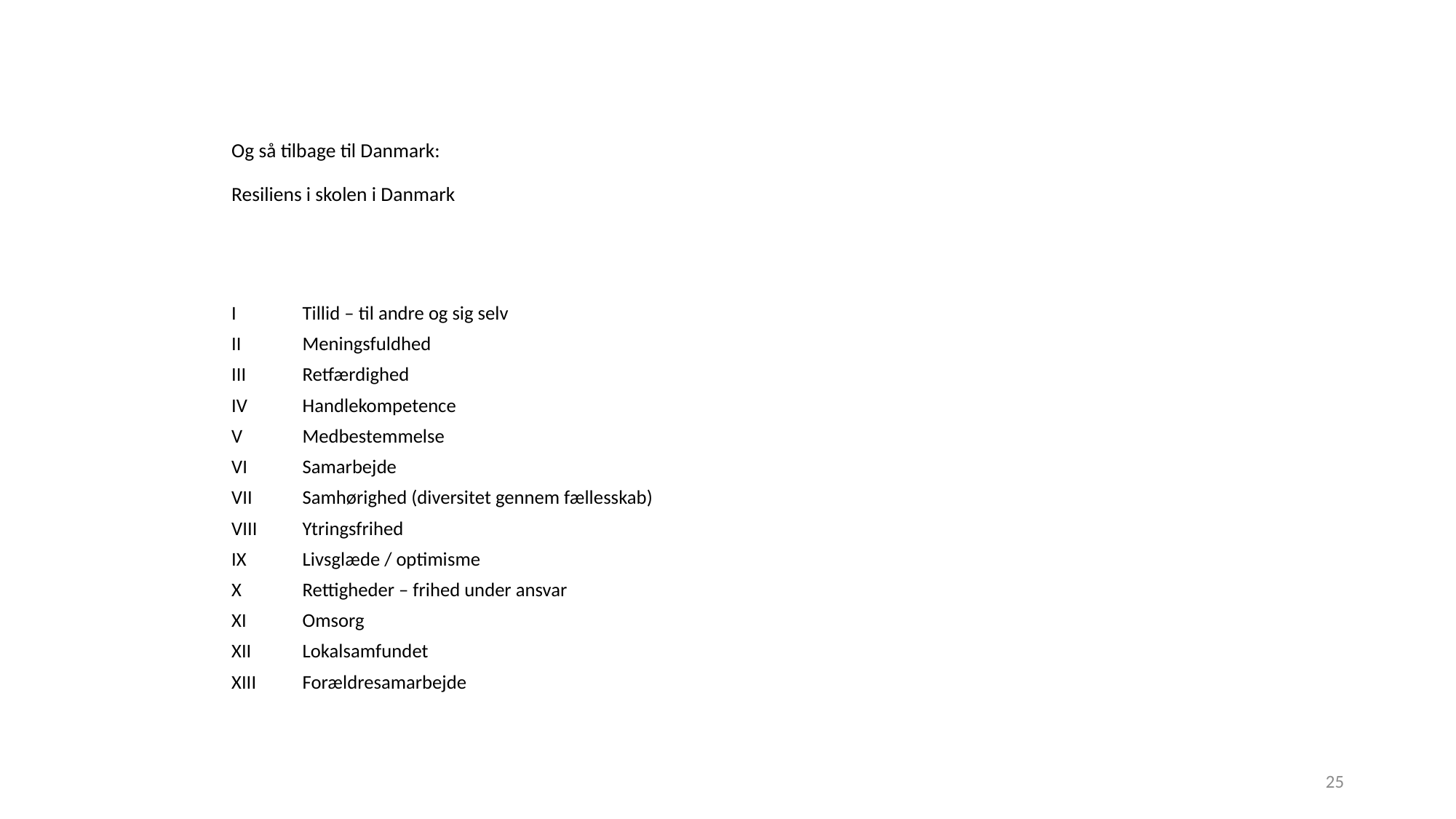

# Og så tilbage til Danmark: Resiliens i skolen i Danmark
I	Tillid – til andre og sig selv
II	Meningsfuldhed
III	Retfærdighed
IV	Handlekompetence
V	Medbestemmelse
VI	Samarbejde
VII	Samhørighed (diversitet gennem fællesskab)
VIII	Ytringsfrihed
IX	Livsglæde / optimisme
X	Rettigheder – frihed under ansvar
XI	Omsorg
XII	Lokalsamfundet
XIII	Forældresamarbejde

25